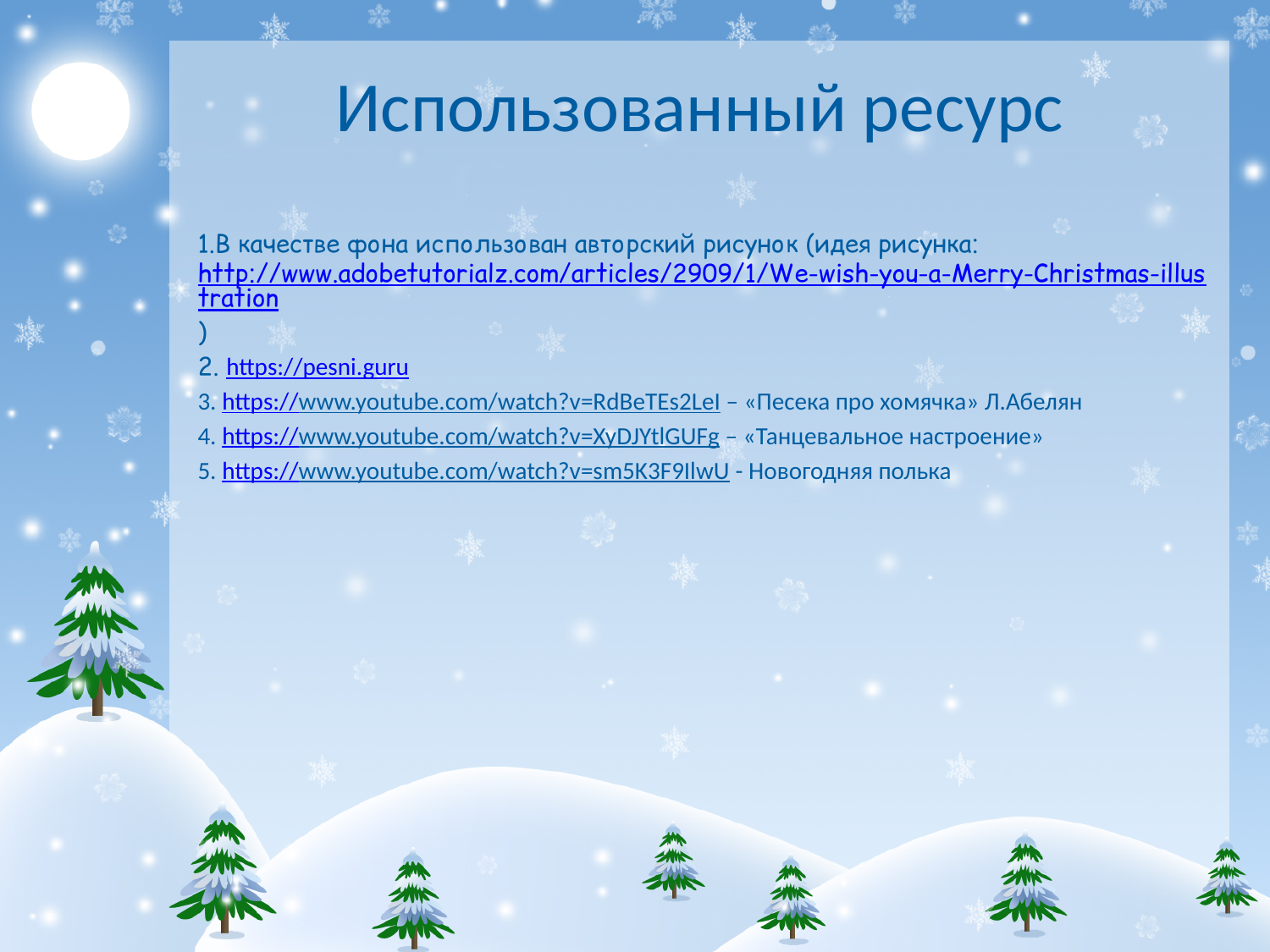

# Использованный ресурс
1.В качестве фона использован авторский рисунок (идея рисунка: http://www.adobetutorialz.com/articles/2909/1/We-wish-you-a-Merry-Christmas-illustration)
2. https://pesni.guru
3. https://www.youtube.com/watch?v=RdBeTEs2LeI – «Песека про хомячка» Л.Абелян
4. https://www.youtube.com/watch?v=XyDJYtlGUFg – «Танцевальное настроение»
5. https://www.youtube.com/watch?v=sm5K3F9IlwU - Новогодняя полька